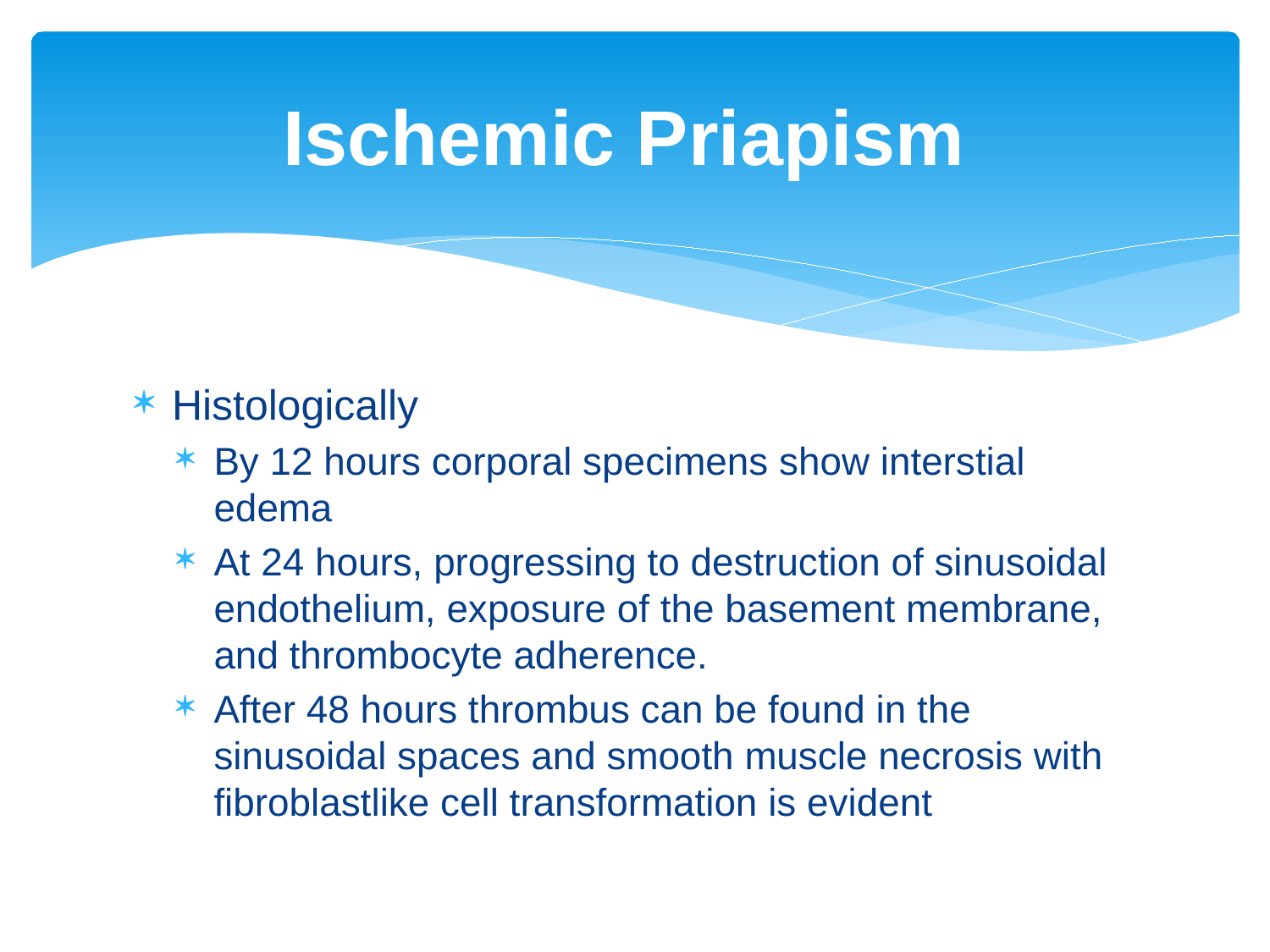

# Ischemic Priapism
Histologically
By 12 hours corporal specimens show interstial edema
At 24 hours, progressing to destruction of sinusoidal endothelium, exposure of the basement membrane, and thrombocyte adherence.
After 48 hours thrombus can be found in the sinusoidal spaces and smooth muscle necrosis with fibroblastlike cell transformation is evident